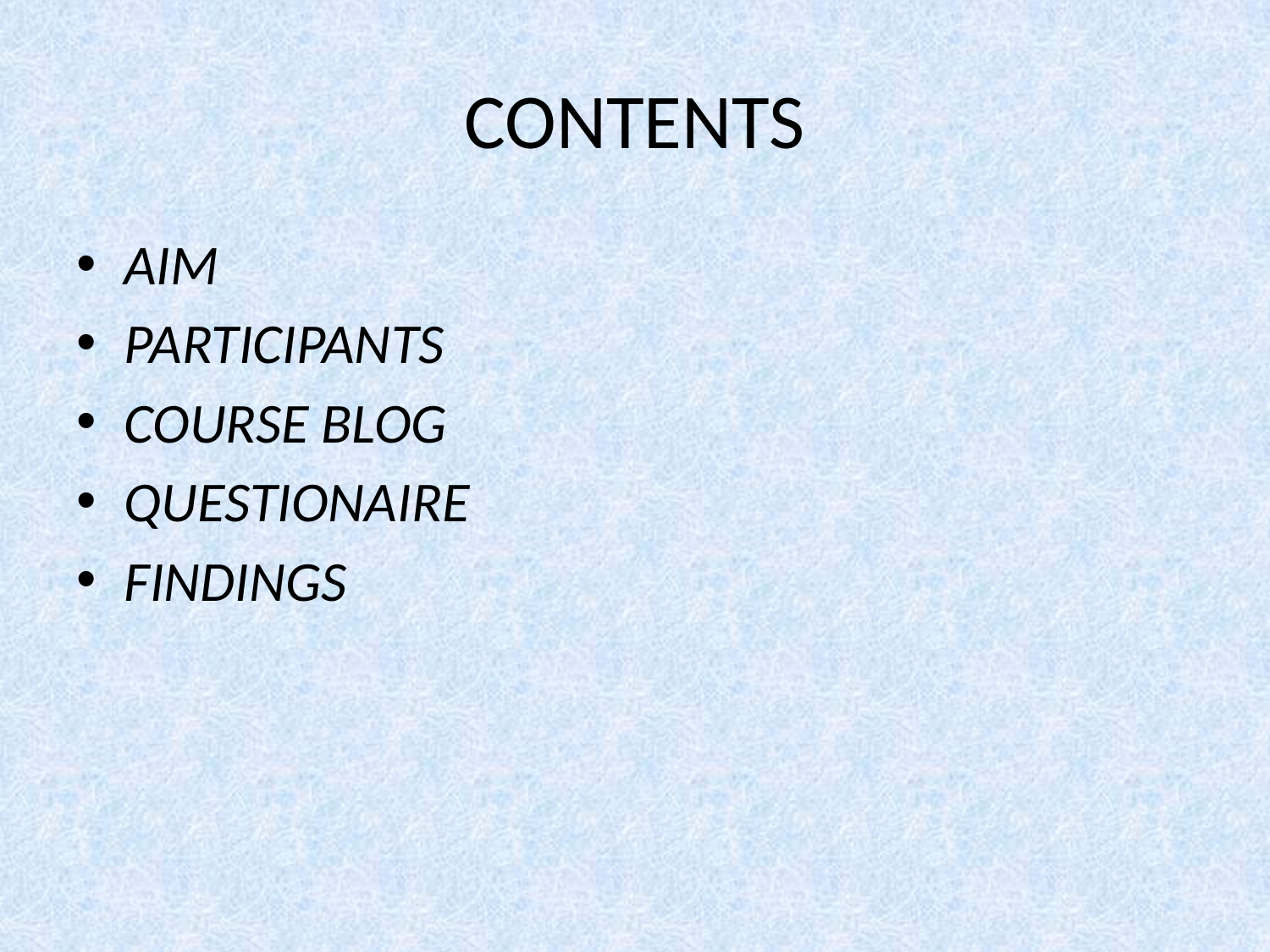

# CONTENTS
AIM
PARTICIPANTS
COURSE BLOG
QUESTIONAIRE
FINDINGS